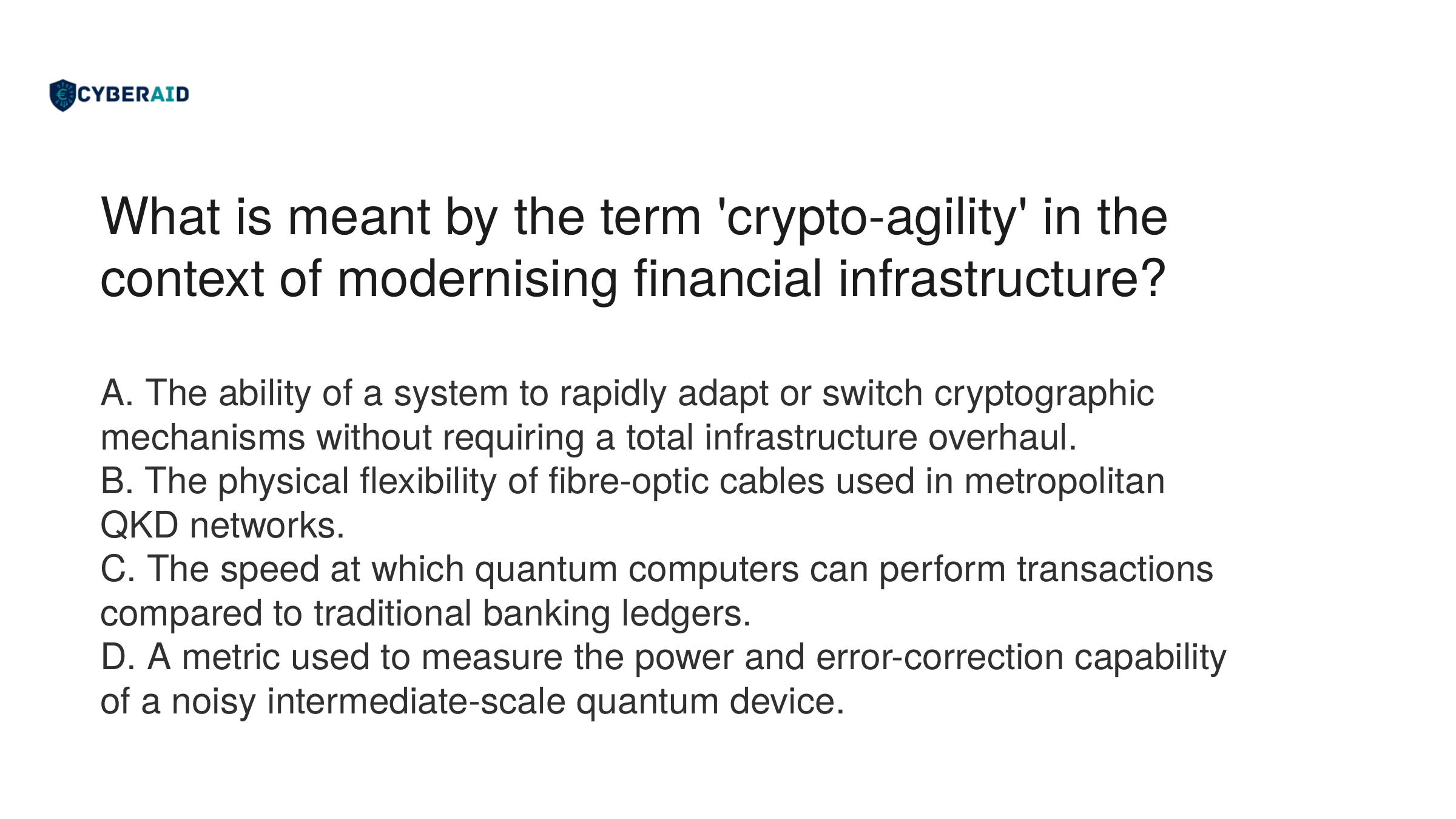

What is meant by the term 'crypto-agility' in the context of modernising financial infrastructure?

A. The ability of a system to rapidly adapt or switch cryptographic mechanisms without requiring a total infrastructure overhaul.
B. The physical flexibility of fibre-optic cables used in metropolitan QKD networks.
C. The speed at which quantum computers can perform transactions compared to traditional banking ledgers.
D. A metric used to measure the power and error-correction capability of a noisy intermediate-scale quantum device.